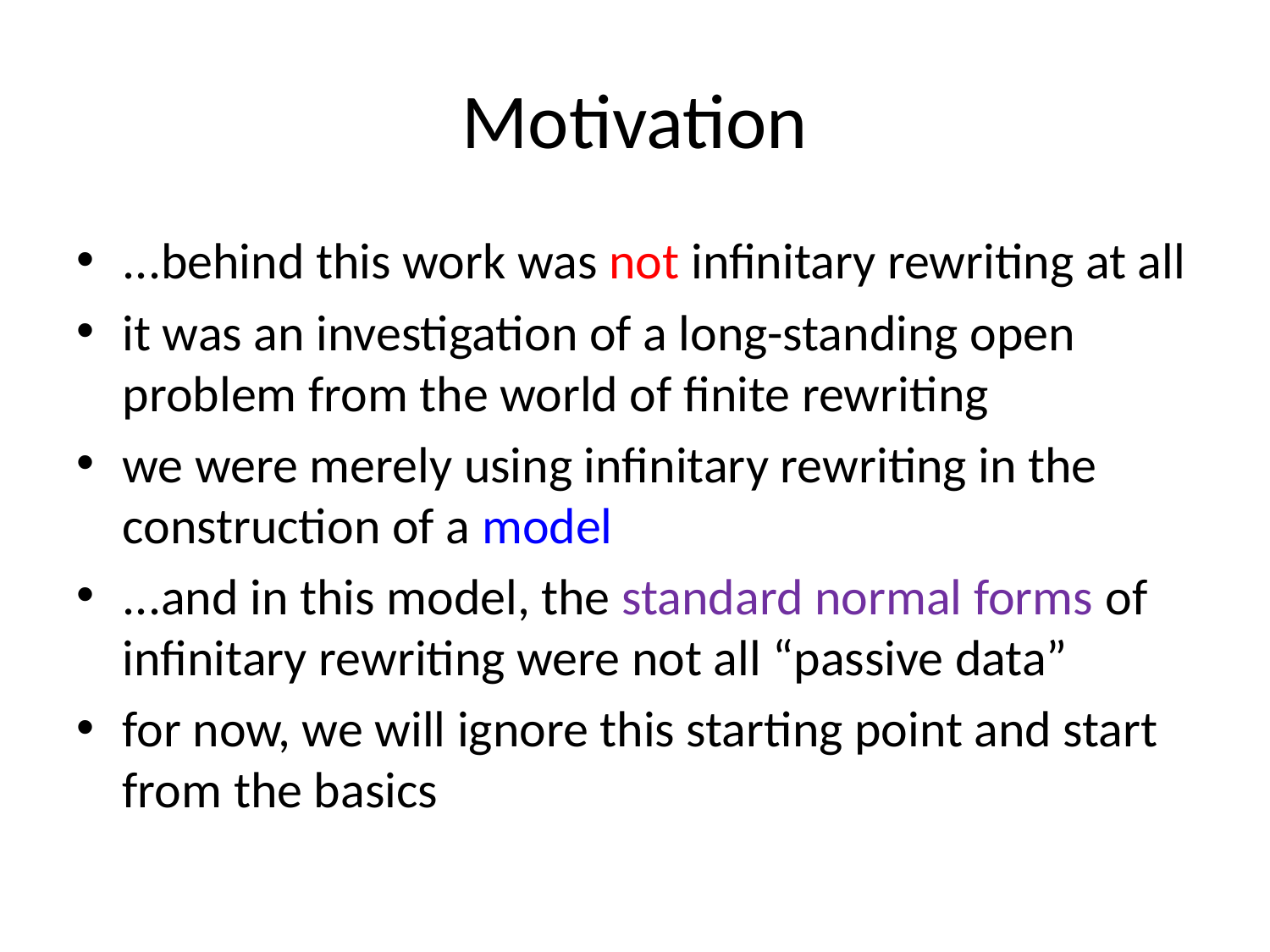

# Motivation
...behind this work was not infinitary rewriting at all
it was an investigation of a long-standing open problem from the world of finite rewriting
we were merely using infinitary rewriting in the construction of a model
...and in this model, the standard normal forms of infinitary rewriting were not all “passive data”
for now, we will ignore this starting point and start from the basics